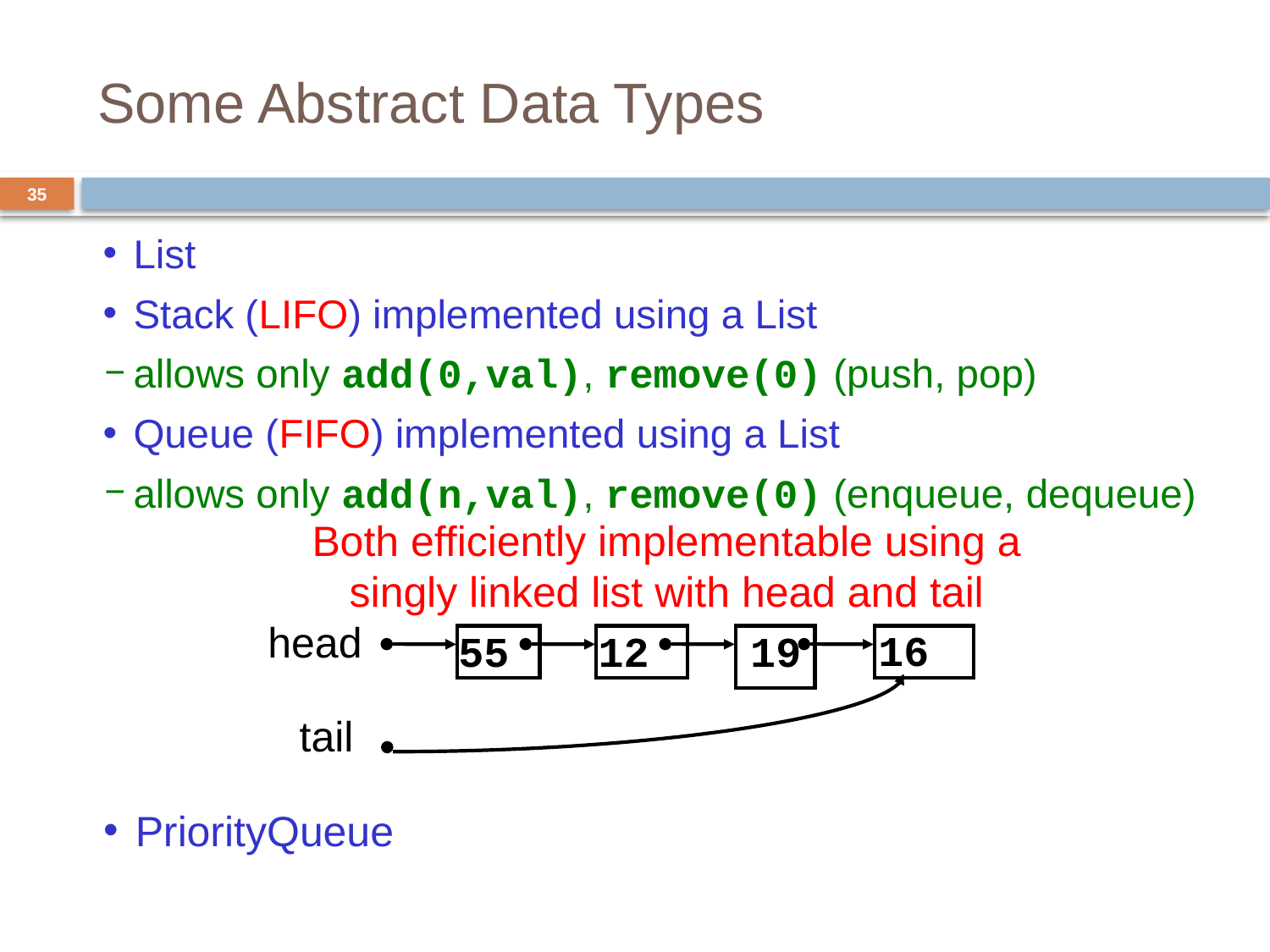

# Some Abstract Data Types
35
List
Stack (LIFO) implemented using a List
allows only add(0,val), remove(0) (push, pop)
Queue (FIFO) implemented using a List
allows only add(n,val), remove(0) (enqueue, dequeue)

Both efficiently implementable using a singly linked list with head and tail
head
16
55
12
19

tail

PriorityQueue